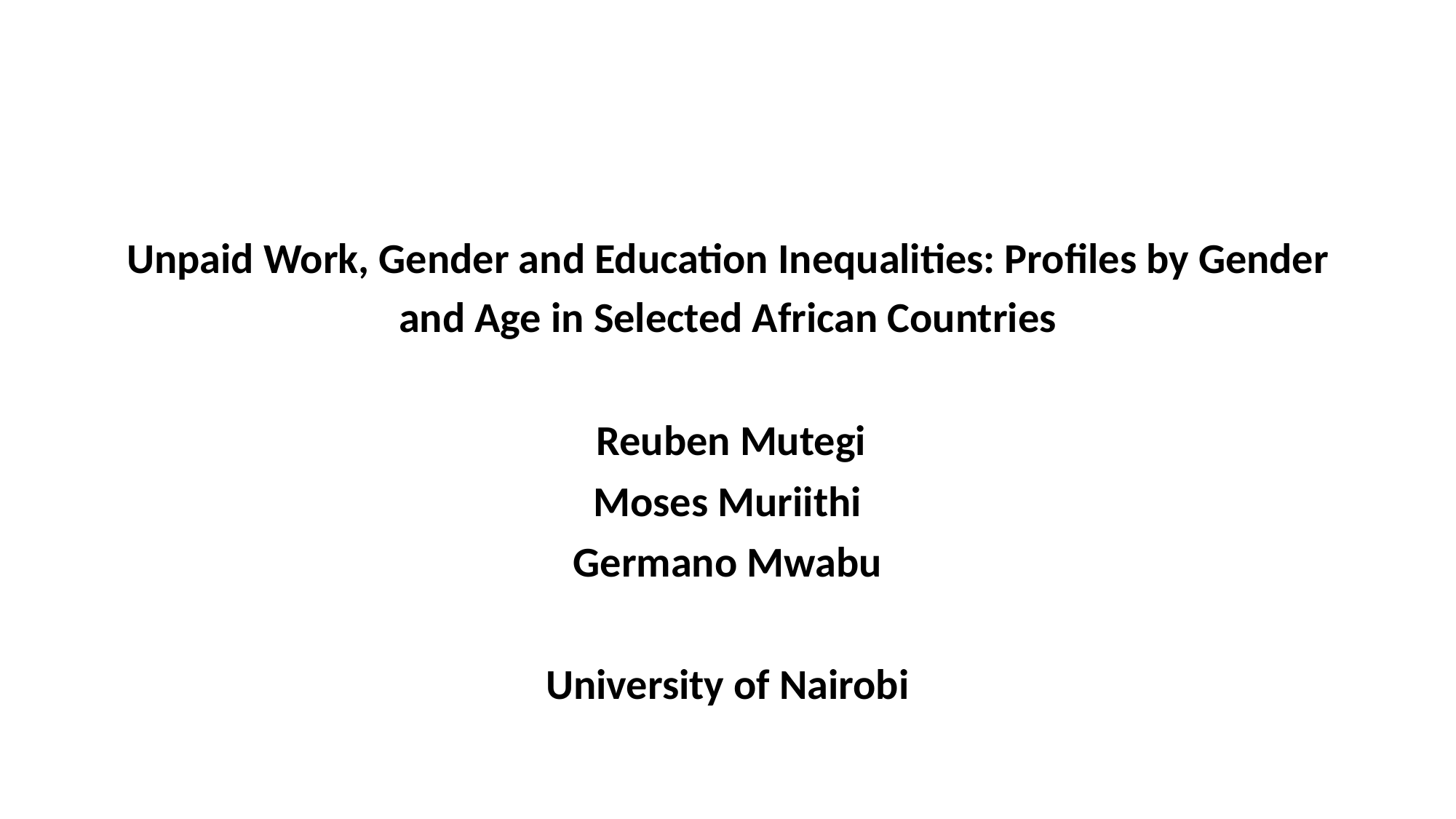

#
Unpaid Work, Gender and Education Inequalities: Profiles by Gender and Age in Selected African Countries

 Reuben Mutegi
Moses Muriithi
Germano Mwabu

University of Nairobi